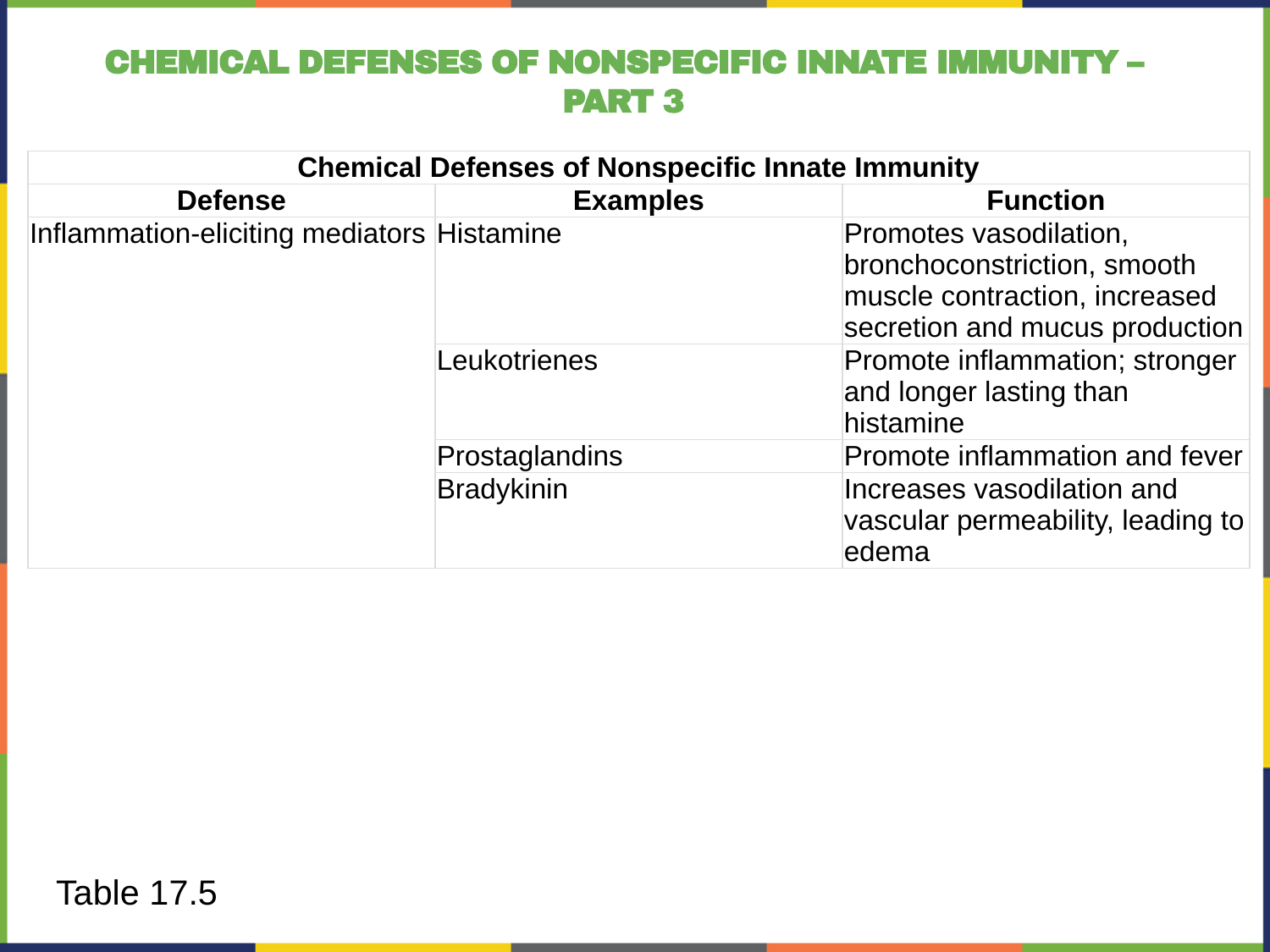

# Chemical Defenses of Nonspecific Innate Immunity – Part 3
| Chemical Defenses of Nonspecific Innate Immunity |  |  |
| --- | --- | --- |
| Defense | Examples | Function |
| Inflammation-eliciting mediators | Histamine | Promotes vasodilation, bronchoconstriction, smooth muscle contraction, increased secretion and mucus production |
|  | Leukotrienes | Promote inflammation; stronger and longer lasting than histamine |
|  | Prostaglandins | Promote inflammation and fever |
|  | Bradykinin | Increases vasodilation and vascular permeability, leading to edema |
Table 17.5